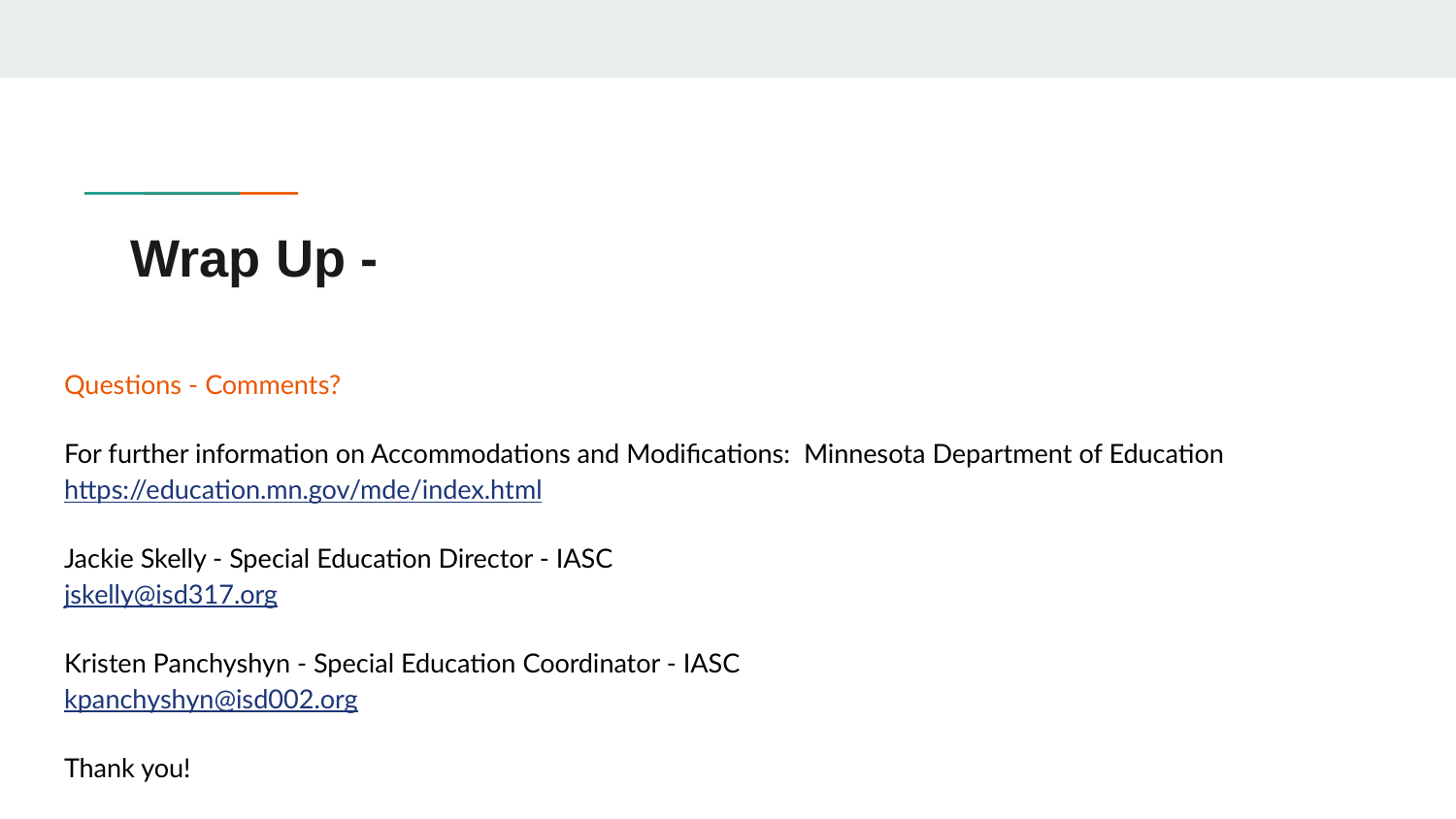

Questions - Comments?
For further information on Accommodations and Modifications:  Minnesota Department of Education
https://education.mn.gov/mde/index.html
Jackie Skelly - Special Education Director - IASC
jskelly@isd317.org
Kristen Panchyshyn - Special Education Coordinator - IASC
kpanchyshyn@isd002.org
Thank you!

# Wrap Up -